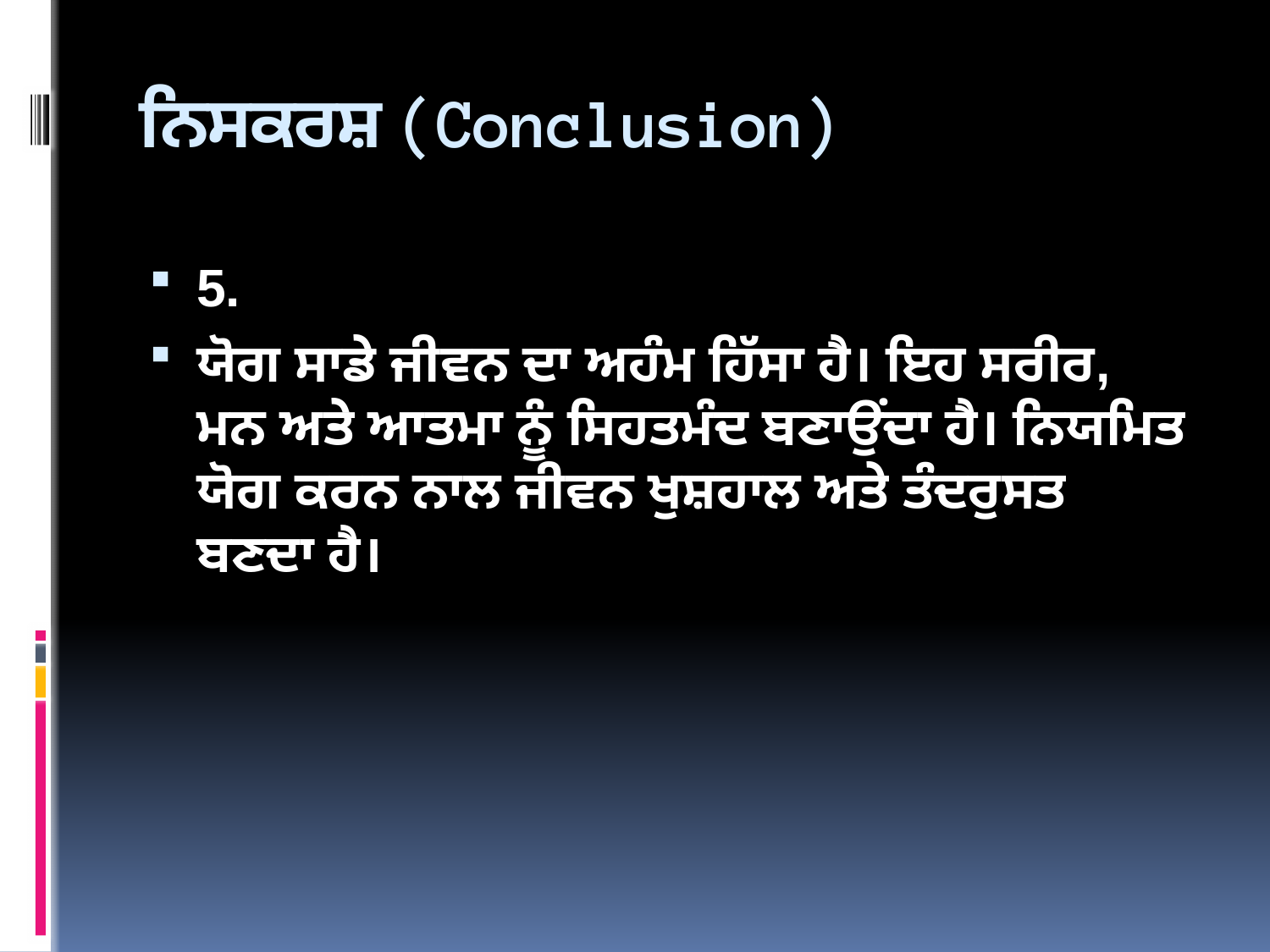

# ਨਿਸਕਰਸ਼ (Conclusion)
5.
ਯੋਗ ਸਾਡੇ ਜੀਵਨ ਦਾ ਅਹੰਮ ਹਿੱਸਾ ਹੈ। ਇਹ ਸਰੀਰ, ਮਨ ਅਤੇ ਆਤਮਾ ਨੂੰ ਸਿਹਤਮੰਦ ਬਣਾਉਂਦਾ ਹੈ। ਨਿਯਮਿਤ ਯੋਗ ਕਰਨ ਨਾਲ ਜੀਵਨ ਖੁਸ਼ਹਾਲ ਅਤੇ ਤੰਦਰੁਸਤ ਬਣਦਾ ਹੈ।